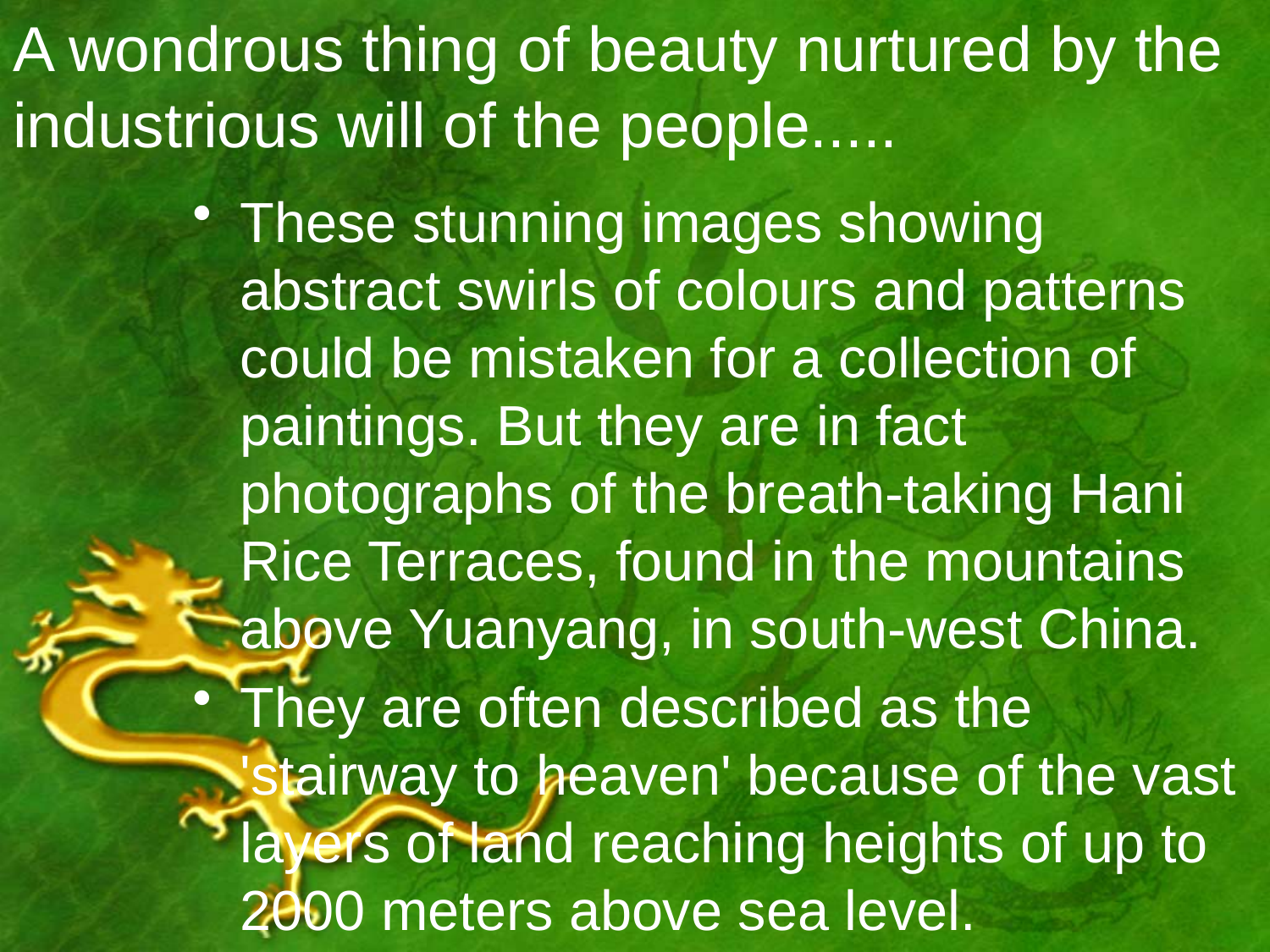

# A wondrous thing of beauty nurtured by the industrious will of the people.....
These stunning images showing abstract swirls of colours and patterns could be mistaken for a collection of paintings. But they are in fact photographs of the breath-taking Hani Rice Terraces, found in the mountains above Yuanyang, in south-west China.
They are often described as the 'stairway to heaven' because of the vast layers of land reaching heights of up to 2000 meters above sea level.